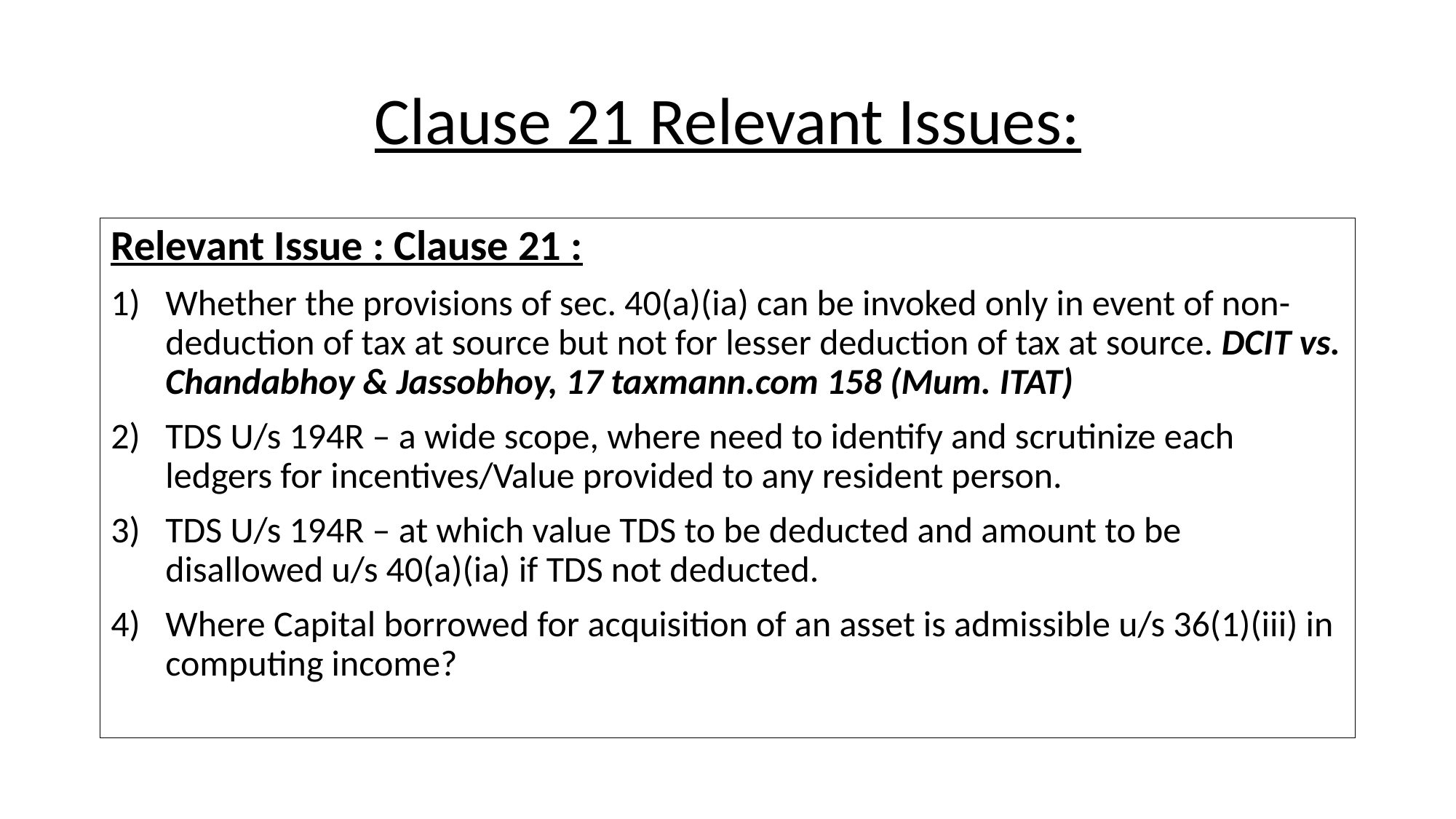

# Clause 21 Relevant Issues:
Relevant Issue : Clause 21 :
Whether the provisions of sec. 40(a)(ia) can be invoked only in event of non-deduction of tax at source but not for lesser deduction of tax at source. DCIT vs. Chandabhoy & Jassobhoy, 17 taxmann.com 158 (Mum. ITAT)
TDS U/s 194R – a wide scope, where need to identify and scrutinize each ledgers for incentives/Value provided to any resident person.
TDS U/s 194R – at which value TDS to be deducted and amount to be disallowed u/s 40(a)(ia) if TDS not deducted.
Where Capital borrowed for acquisition of an asset is admissible u/s 36(1)(iii) in computing income?